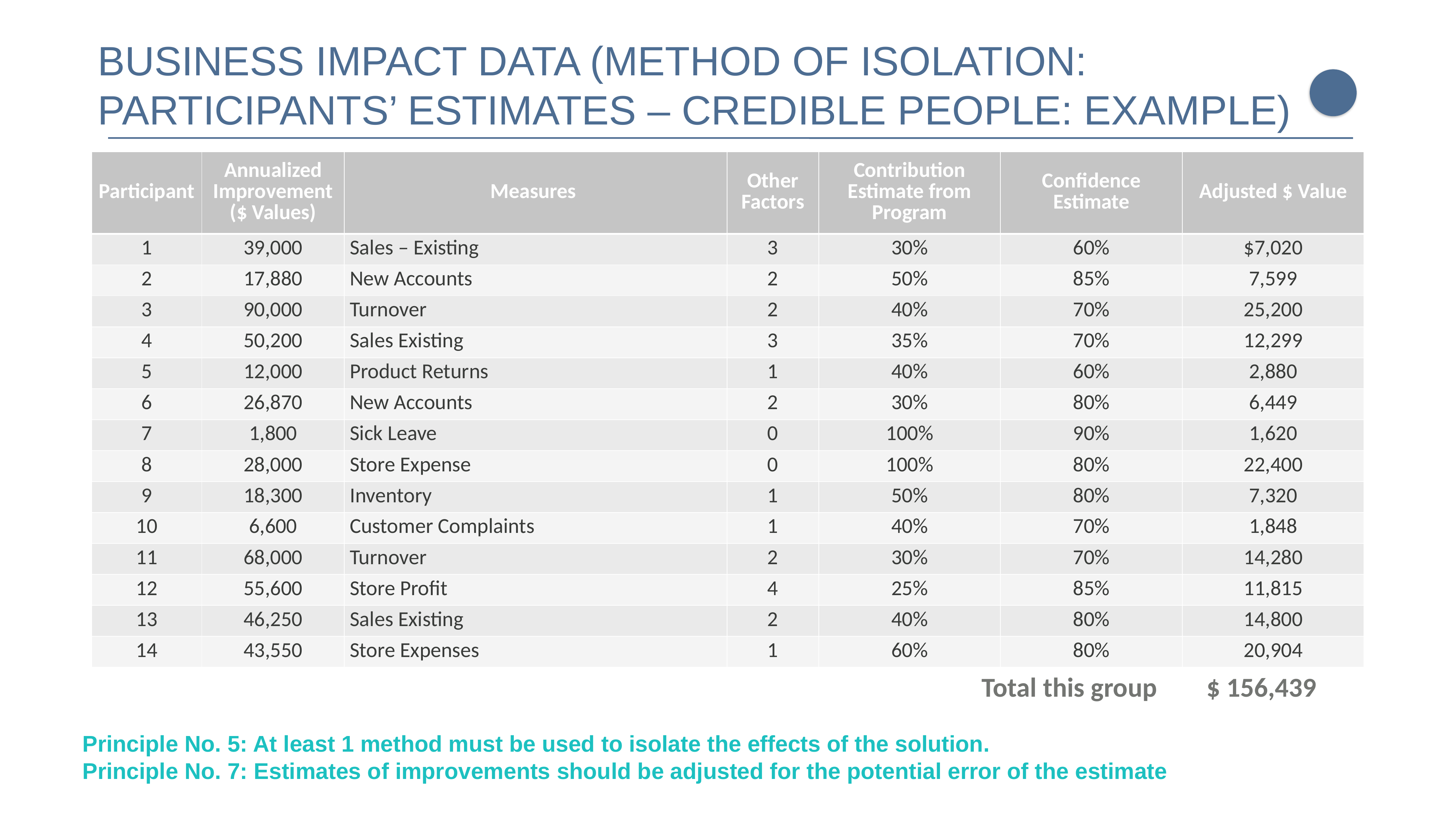

BUSINESS IMPACT DATA (METHOD OF ISOLATION: PARTICIPANTS’ ESTIMATES – CREDIBLE PEOPLE: EXAMPLE)
| Participant | Annualized Improvement ($ Values) | Measures | Other Factors | Contribution Estimate from Program | Confidence Estimate | Adjusted $ Value |
| --- | --- | --- | --- | --- | --- | --- |
| 1 | 39,000 | Sales – Existing | 3 | 30% | 60% | $7,020 |
| 2 | 17,880 | New Accounts | 2 | 50% | 85% | 7,599 |
| 3 | 90,000 | Turnover | 2 | 40% | 70% | 25,200 |
| 4 | 50,200 | Sales Existing | 3 | 35% | 70% | 12,299 |
| 5 | 12,000 | Product Returns | 1 | 40% | 60% | 2,880 |
| 6 | 26,870 | New Accounts | 2 | 30% | 80% | 6,449 |
| 7 | 1,800 | Sick Leave | 0 | 100% | 90% | 1,620 |
| 8 | 28,000 | Store Expense | 0 | 100% | 80% | 22,400 |
| 9 | 18,300 | Inventory | 1 | 50% | 80% | 7,320 |
| 10 | 6,600 | Customer Complaints | 1 | 40% | 70% | 1,848 |
| 11 | 68,000 | Turnover | 2 | 30% | 70% | 14,280 |
| 12 | 55,600 | Store Profit | 4 | 25% | 85% | 11,815 |
| 13 | 46,250 | Sales Existing | 2 | 40% | 80% | 14,800 |
| 14 | 43,550 | Store Expenses | 1 | 60% | 80% | 20,904 |
Total this group        $ 156,439
Principle No. 5: At least 1 method must be used to isolate the effects of the solution.
Principle No. 7: Estimates of improvements should be adjusted for the potential error of the estimate